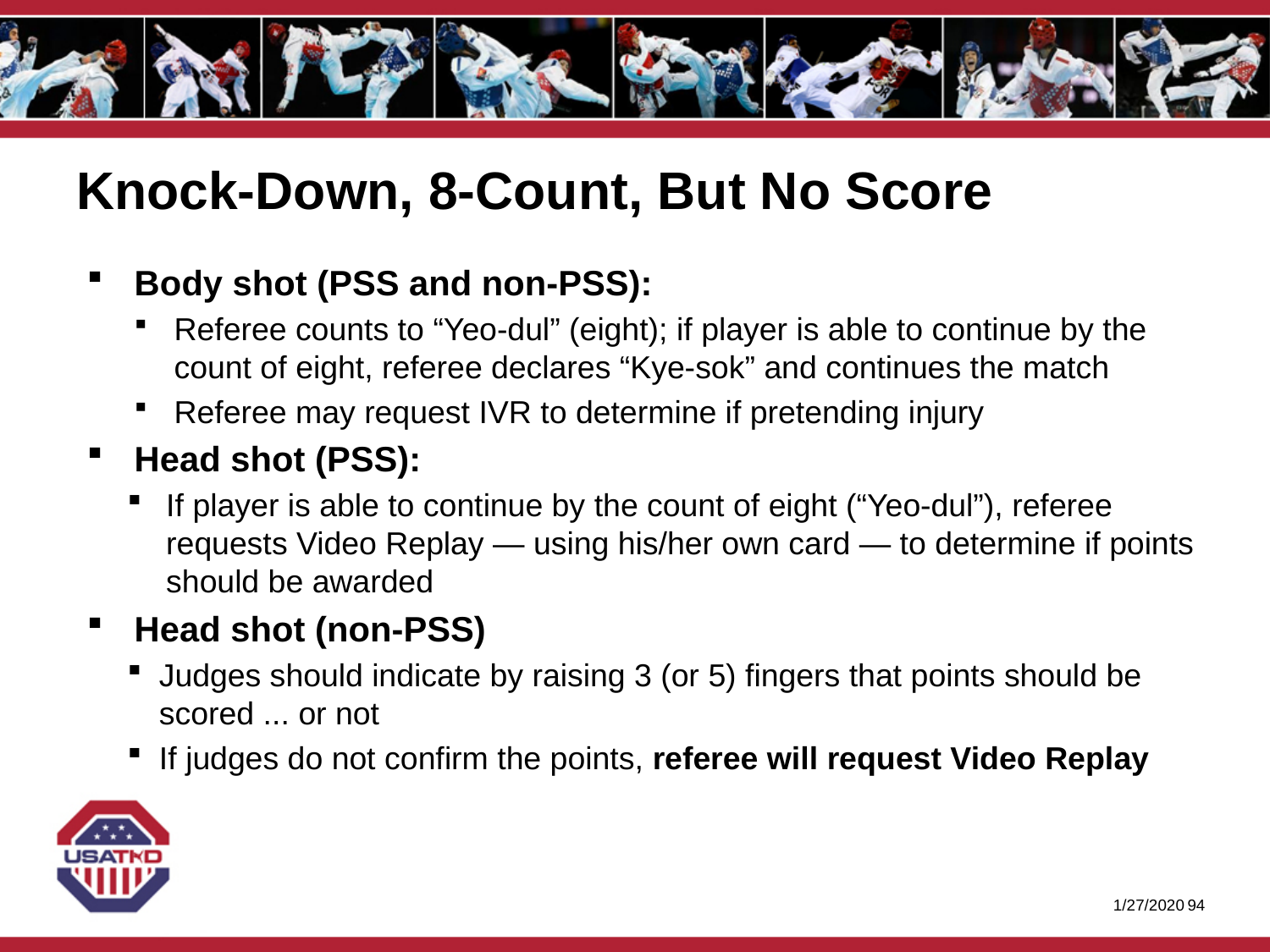

# Knock-Down, 8-Count, But No Score
Body shot (PSS and non-PSS):
Referee counts to “Yeo-dul” (eight); if player is able to continue by the count of eight, referee declares “Kye-sok” and continues the match
Referee may request IVR to determine if pretending injury
Head shot (PSS):
If player is able to continue by the count of eight (“Yeo-dul”), referee  requests Video Replay — using his/her own card — to determine if points should be awarded
Head shot (non-PSS)
Judges should indicate by raising 3 (or 5) fingers that points should be scored ... or not
If judges do not confirm the points, referee will request Video Replay

1/27/2020
94